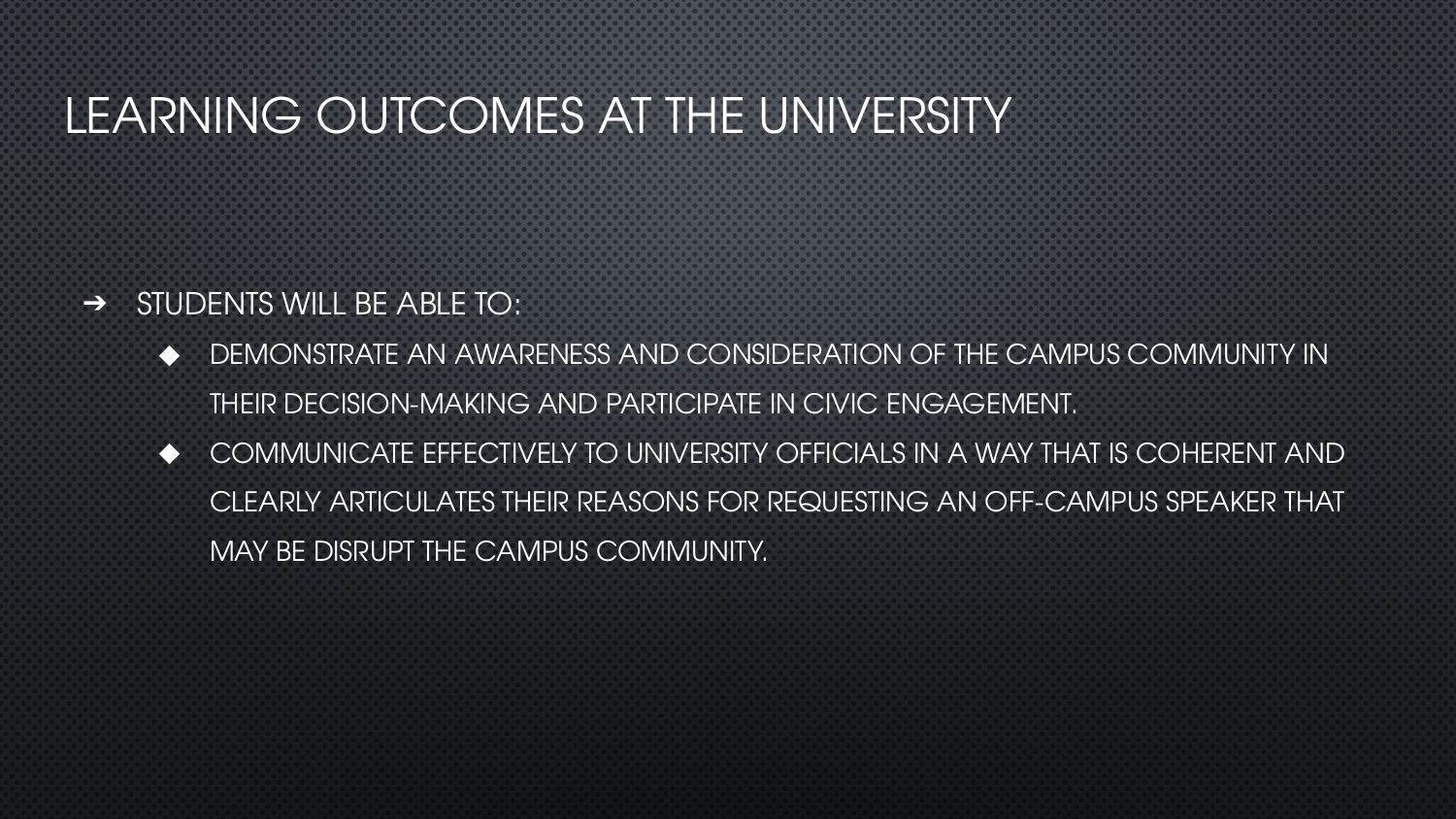

# Learning Outcomes at the University

Students will be able to:
Demonstrate an awareness and consideration of the campus community in their decision-making and participate in civic engagement.
Communicate effectively to University officials in a way that is coherent and clearly articulates their reasons for requesting an off-campus speaker that may be disrupt the campus community.